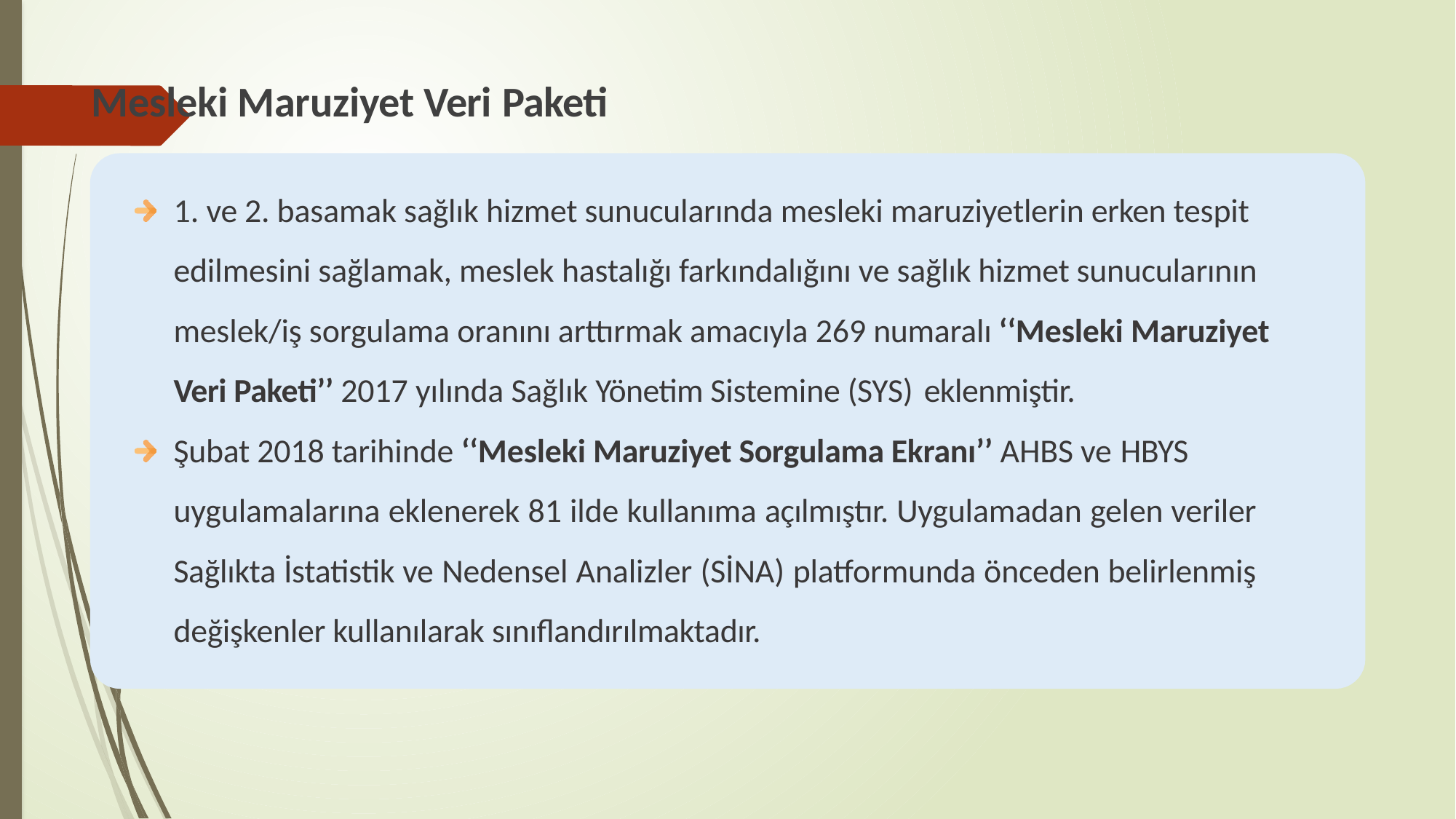

# Mesleki Maruziyet Veri Paketi

1. ve 2. basamak sağlık hizmet sunucularında mesleki maruziyetlerin erken tespit  edilmesini sağlamak, meslek hastalığı farkındalığını ve sağlık hizmet sunucularının  meslek/iş sorgulama oranını arttırmak amacıyla 269 numaralı ‘‘Mesleki Maruziyet  Veri Paketi’’ 2017 yılında Sağlık Yönetim Sistemine (SYS) eklenmiştir.
Şubat 2018 tarihinde ‘‘Mesleki Maruziyet Sorgulama Ekranı’’ AHBS ve HBYS
uygulamalarına eklenerek 81 ilde kullanıma açılmıştır. Uygulamadan gelen veriler  Sağlıkta İstatistik ve Nedensel Analizler (SİNA) platformunda önceden belirlenmiş  değişkenler kullanılarak sınıflandırılmaktadır.